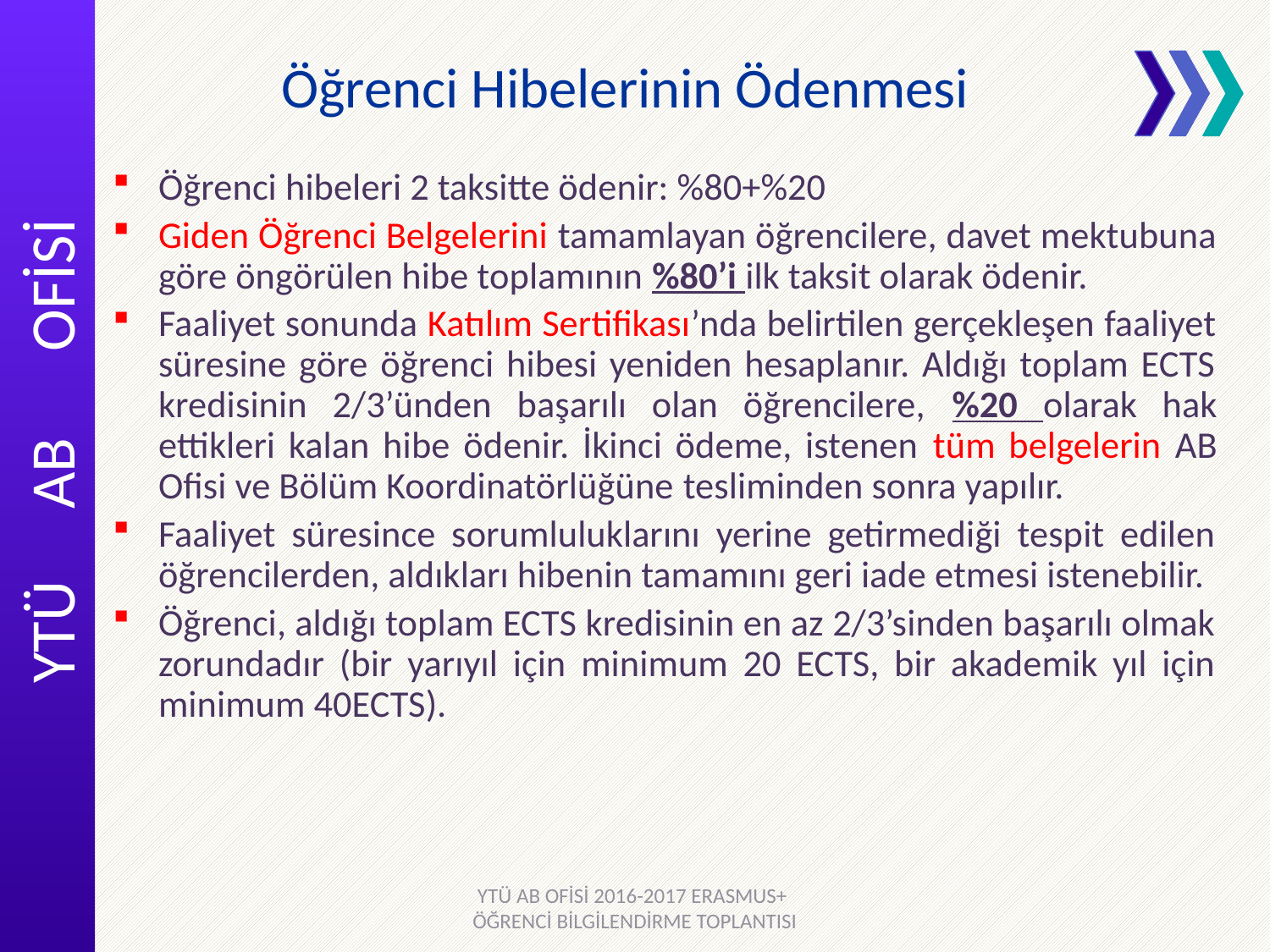

# Öğrenci Hibelerinin Ödenmesi
Öğrenci hibeleri 2 taksitte ödenir: %80+%20
Giden Öğrenci Belgelerini tamamlayan öğrencilere, davet mektubuna göre öngörülen hibe toplamının %80’i ilk taksit olarak ödenir.
Faaliyet sonunda Katılım Sertifikası’nda belirtilen gerçekleşen faaliyet süresine göre öğrenci hibesi yeniden hesaplanır. Aldığı toplam ECTS kredisinin 2/3’ünden başarılı olan öğrencilere, %20 olarak hak ettikleri kalan hibe ödenir. İkinci ödeme, istenen tüm belgelerin AB Ofisi ve Bölüm Koordinatörlüğüne tesliminden sonra yapılır.
Faaliyet süresince sorumluluklarını yerine getirmediği tespit edilen öğrencilerden, aldıkları hibenin tamamını geri iade etmesi istenebilir.
Öğrenci, aldığı toplam ECTS kredisinin en az 2/3’sinden başarılı olmak zorundadır (bir yarıyıl için minimum 20 ECTS, bir akademik yıl için minimum 40ECTS).

YTÜ AB OFİSİ 2016-2017 ERASMUS+  ÖĞRENCİ BİLGİLENDİRME TOPLANTISI